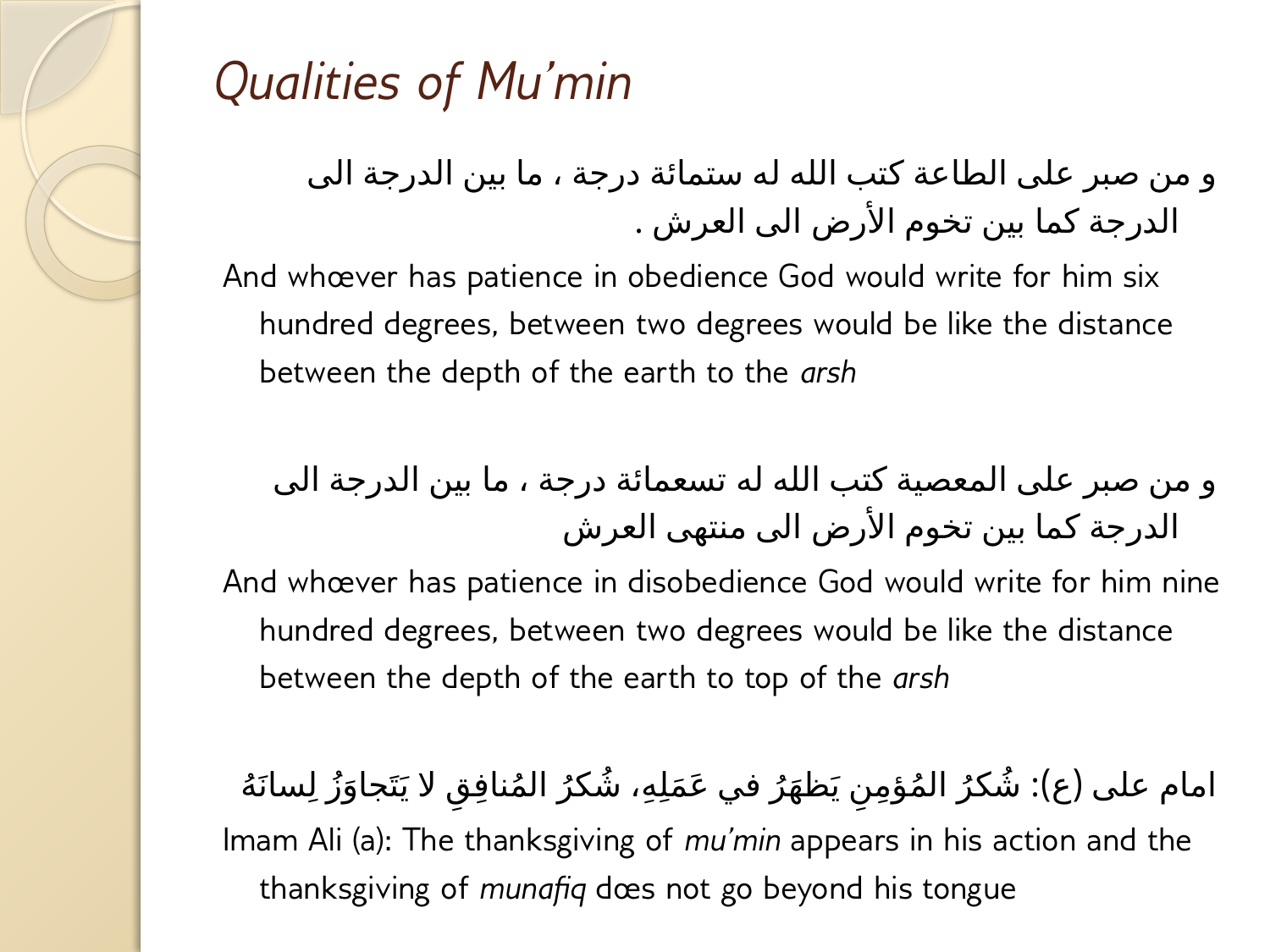

# Qualities of Mu’min
و من صبر على الطاعة كتب الله له ستمائة درجة ، ما بين الدرجة الى الدرجة كما بين تخوم الأرض الى العرش .
And whoever has patience in obedience God would write for him six hundred degrees, between two degrees would be like the distance between the depth of the earth to the arsh

و من صبر على المعصية كتب الله له تسعمائة درجة ، ما بين الدرجة الى الدرجة كما بين تخوم الأرض الى منتهى العرش
And whoever has patience in disobedience God would write for him nine hundred degrees, between two degrees would be like the distance between the depth of the earth to top of the arsh

امام علی (ع): شُكرُ المُؤمِنِ يَظهَرُ في عَمَلِهِ، شُكرُ المُنافِقِ لا يَتَجاوَزُ لِسانَهُ
Imam Ali (a): The thanksgiving of mu’min appears in his action and the thanksgiving of munafiq does not go beyond his tongue